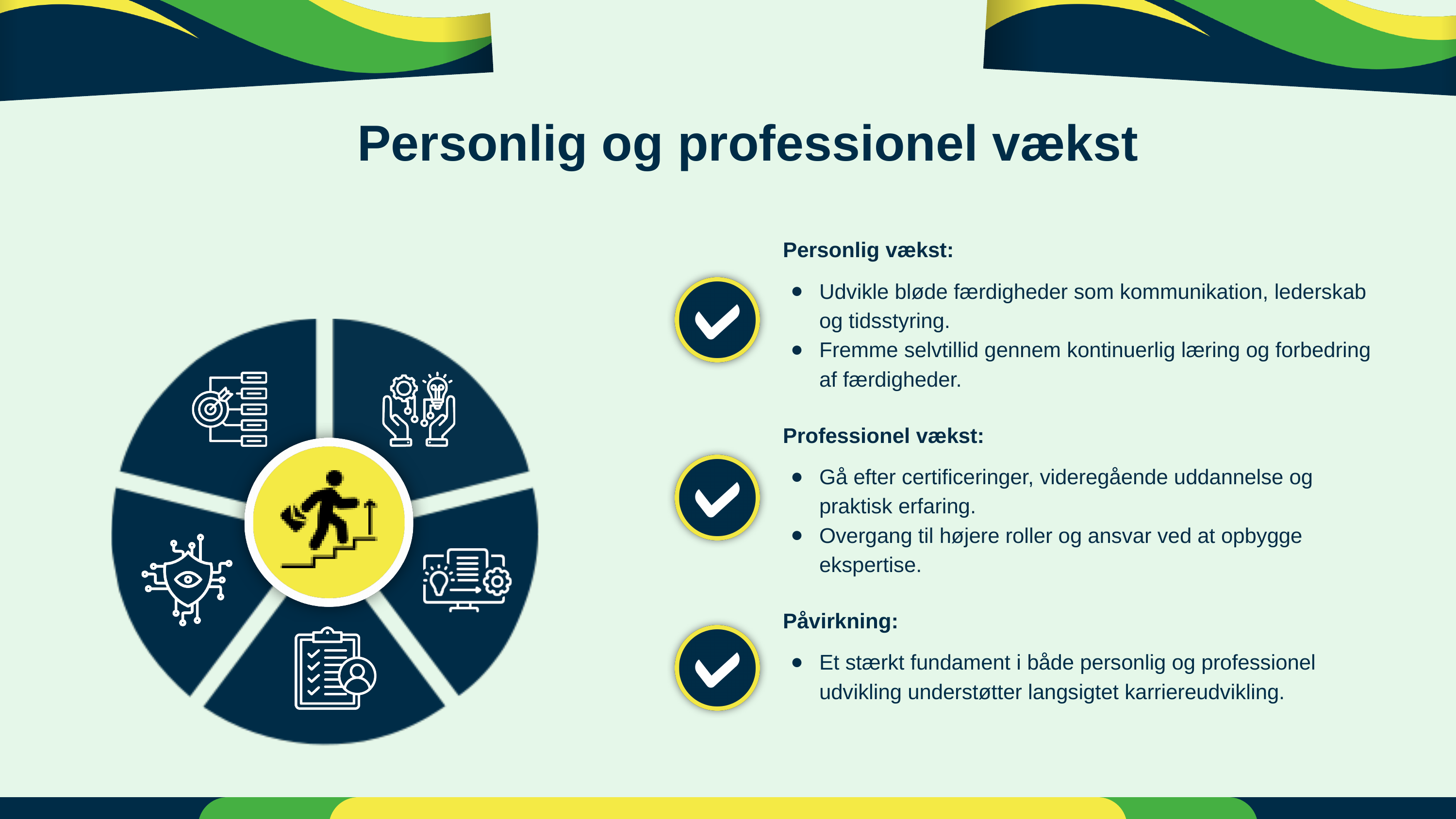

Personlig og professionel vækst
Personlig vækst:
Udvikle bløde færdigheder som kommunikation, lederskab og tidsstyring.
Fremme selvtillid gennem kontinuerlig læring og forbedring af færdigheder.

Professionel vækst:
Gå efter certificeringer, videregående uddannelse og praktisk erfaring.
Overgang til højere roller og ansvar ved at opbygge ekspertise.

Påvirkning:
Et stærkt fundament i både personlig og professionel udvikling understøtter langsigtet karriereudvikling.